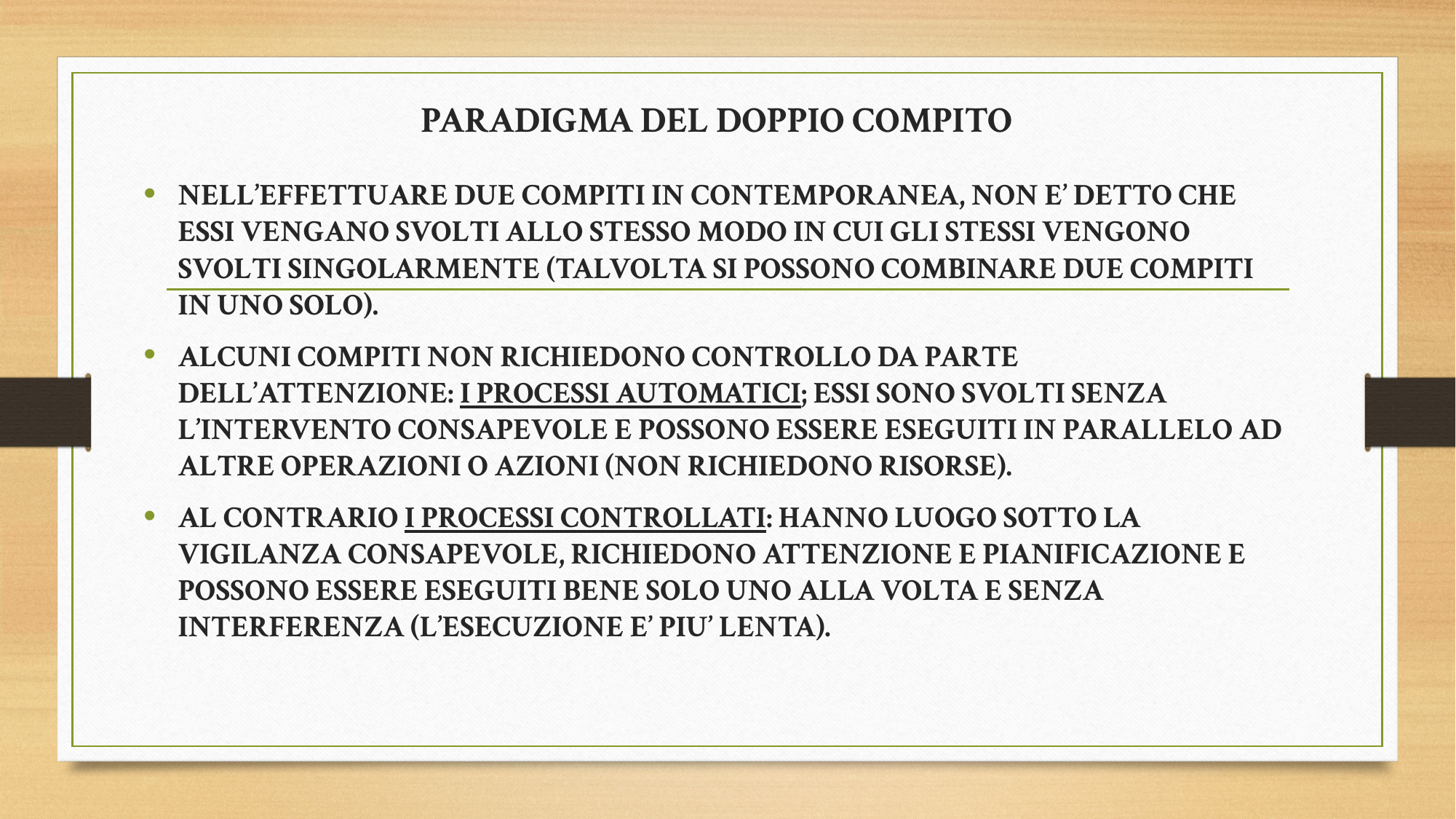

# PARADIGMA DEL DOPPIO COMPITO
NELL’EFFETTUARE DUE COMPITI IN CONTEMPORANEA, NON E’ DETTO CHE ESSI VENGANO SVOLTI ALLO STESSO MODO IN CUI GLI STESSI VENGONO SVOLTI SINGOLARMENTE (TALVOLTA SI POSSONO COMBINARE DUE COMPITI IN UNO SOLO).
ALCUNI COMPITI NON RICHIEDONO CONTROLLO DA PARTE DELL’ATTENZIONE: I PROCESSI AUTOMATICI; ESSI SONO SVOLTI SENZA L’INTERVENTO CONSAPEVOLE E POSSONO ESSERE ESEGUITI IN PARALLELO AD ALTRE OPERAZIONI O AZIONI (NON RICHIEDONO RISORSE).
AL CONTRARIO I PROCESSI CONTROLLATI: HANNO LUOGO SOTTO LA VIGILANZA CONSAPEVOLE, RICHIEDONO ATTENZIONE E PIANIFICAZIONE E POSSONO ESSERE ESEGUITI BENE SOLO UNO ALLA VOLTA E SENZA INTERFERENZA (L’ESECUZIONE E’ PIU’ LENTA).